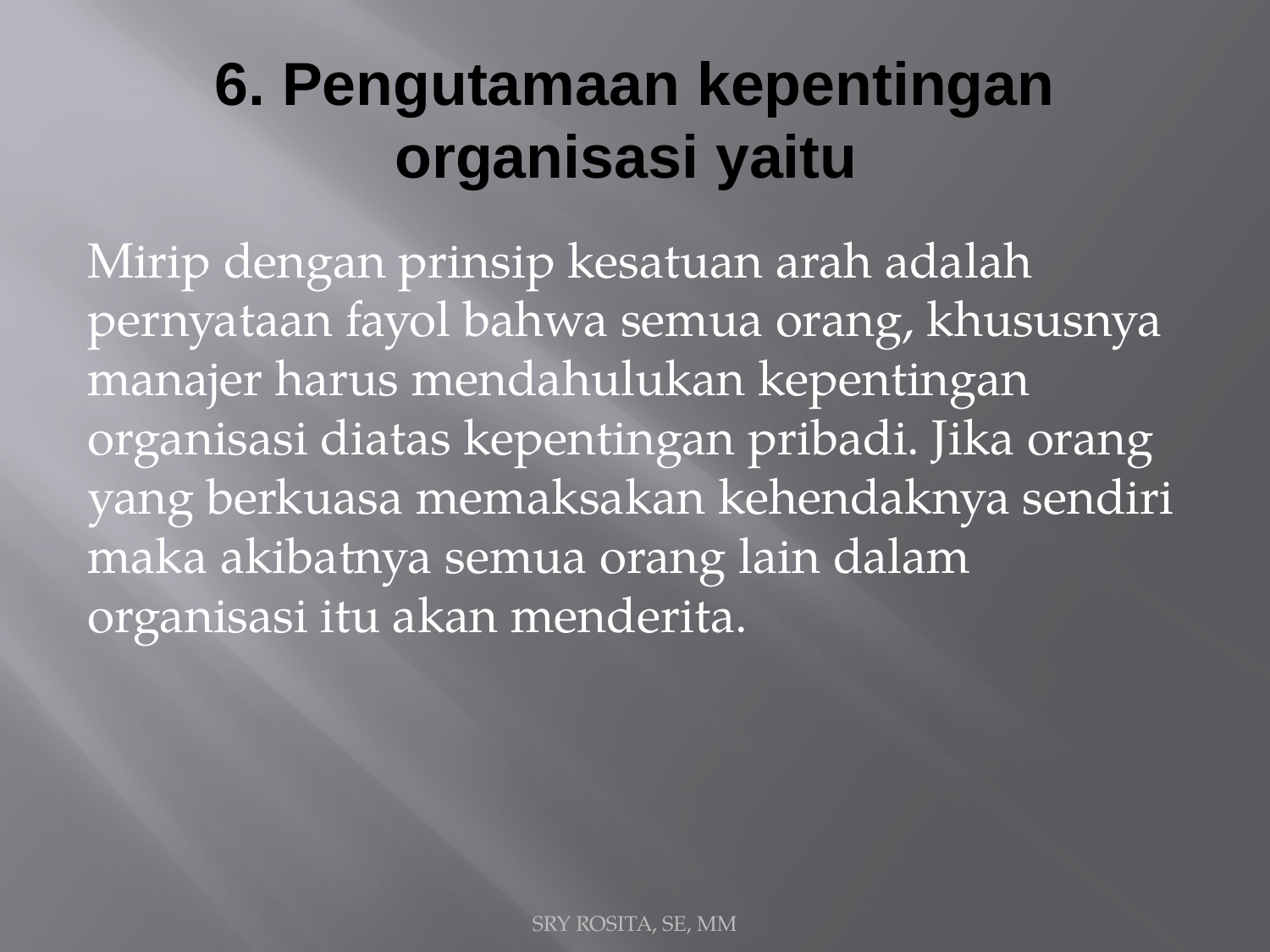

# 6. Pengutamaan kepentingan organisasi yaitu
Mirip dengan prinsip kesatuan arah adalah pernyataan fayol bahwa semua orang, khususnya manajer harus mendahulukan kepentingan organisasi diatas kepentingan pribadi. Jika orang yang berkuasa memaksakan kehendaknya sendiri maka akibatnya semua orang lain dalam organisasi itu akan menderita.

SRY ROSITA, SE, MM